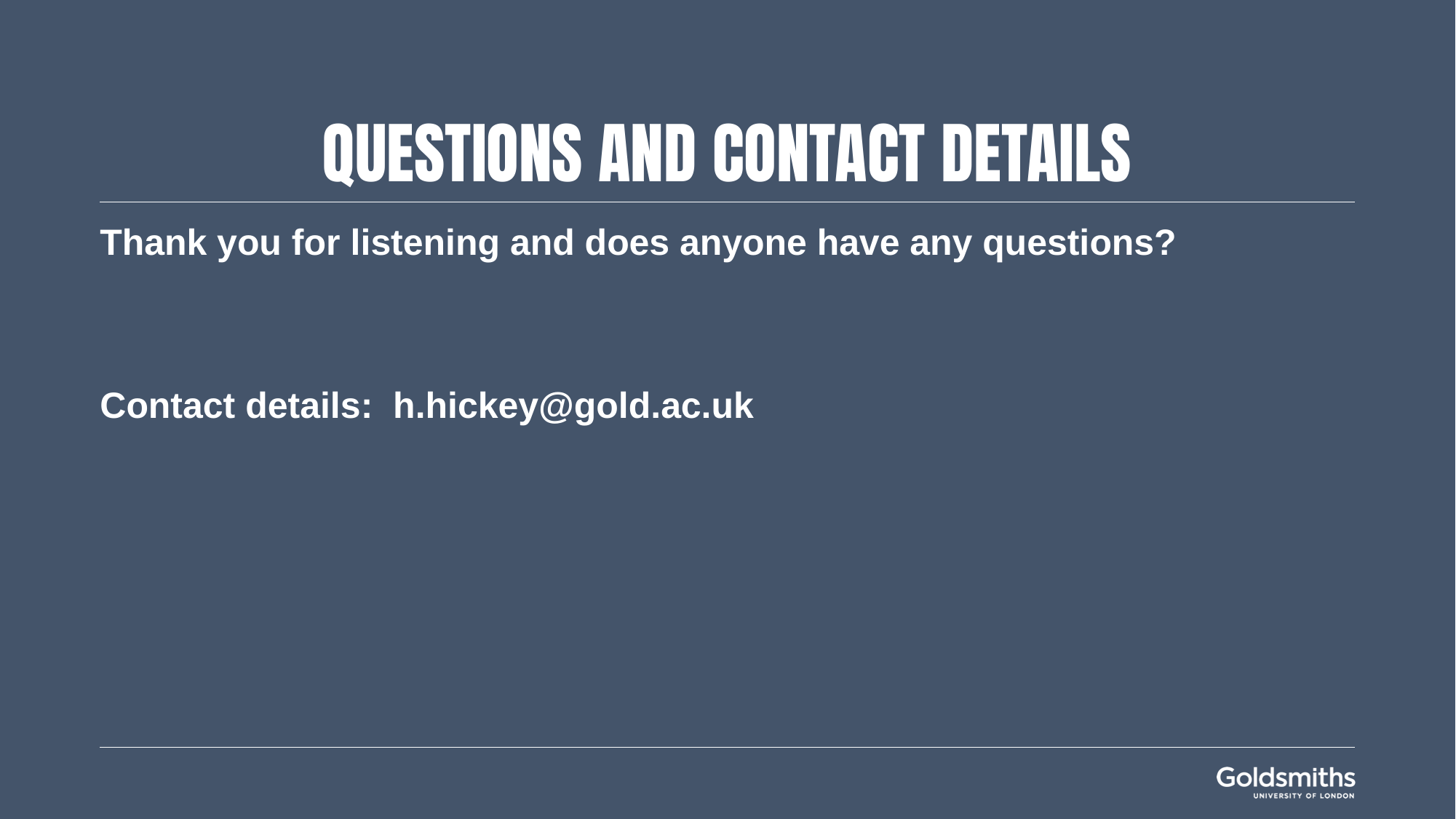

# Questions and Contact details
Thank you for listening and does anyone have any questions?

Contact details:  h.hickey@gold.ac.uk